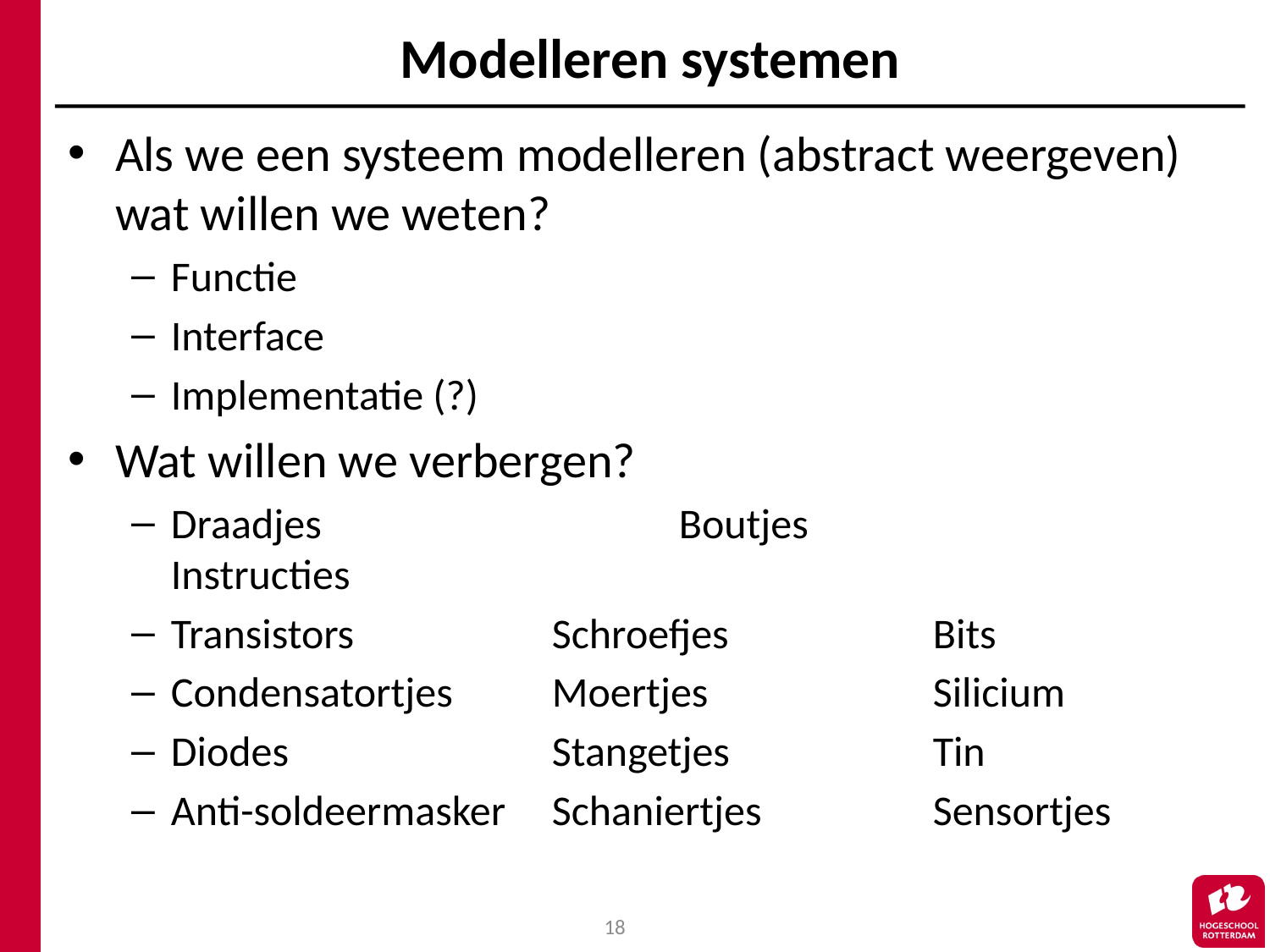

# Modelleren systemen
Als we een systeem modelleren (abstract weergeven) wat willen we weten?
Functie
Interface
Implementatie (?)
Wat willen we verbergen?
Draadjes			Boutjes		Instructies
Transistors		Schroefjes		Bits
Condensatortjes	Moertjes		Silicium
Diodes			Stangetjes		Tin
Anti-soldeermasker	Schaniertjes		Sensortjes
18